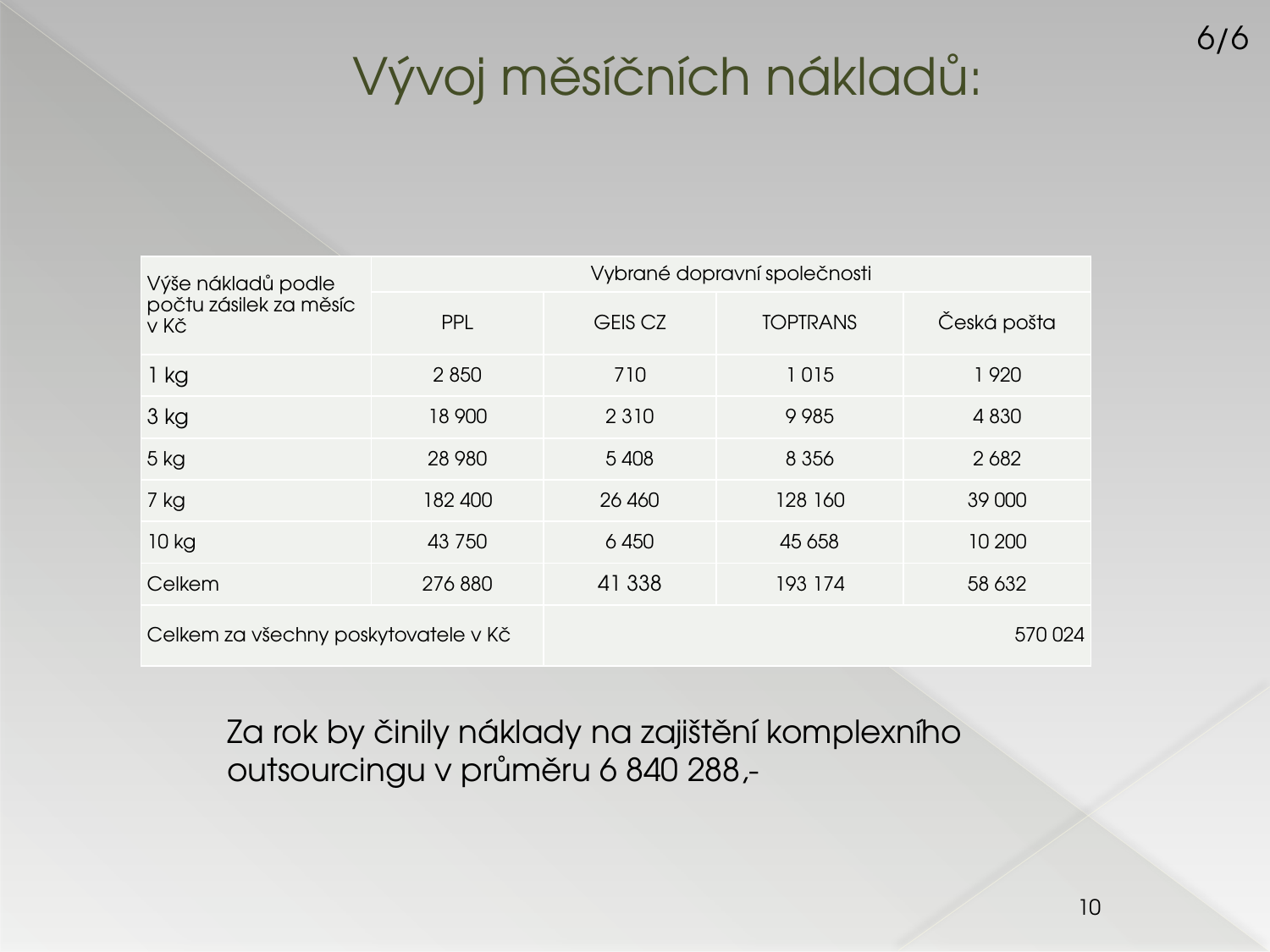

6/6
# Vývoj měsíčních nákladů:
| Výše nákladů podle počtu zásilek za měsíc v Kč | Vybrané dopravní společnosti |  |  |  |
| --- | --- | --- | --- | --- |
|  | PPL | GEIS CZ | TOPTRANS | Česká pošta |
| 1 kg | 2 850 | 710 | 1 015 | 1 920 |
| 3 kg | 18 900 | 2 310 | 9 985 | 4 830 |
| 5 kg | 28 980 | 5 408 | 8 356 | 2 682 |
| 7 kg | 182 400 | 26 460 | 128 160 | 39 000 |
| 10 kg | 43 750 | 6 450 | 45 658 | 10 200 |
| Celkem | 276 880 | 41 338 | 193 174 | 58 632 |
| Celkem za všechny poskytovatele v Kč |  | 570 024 |  |  |
Za rok by činily náklady na zajištění komplexního outsourcingu v průměru 6 840 288,-
10